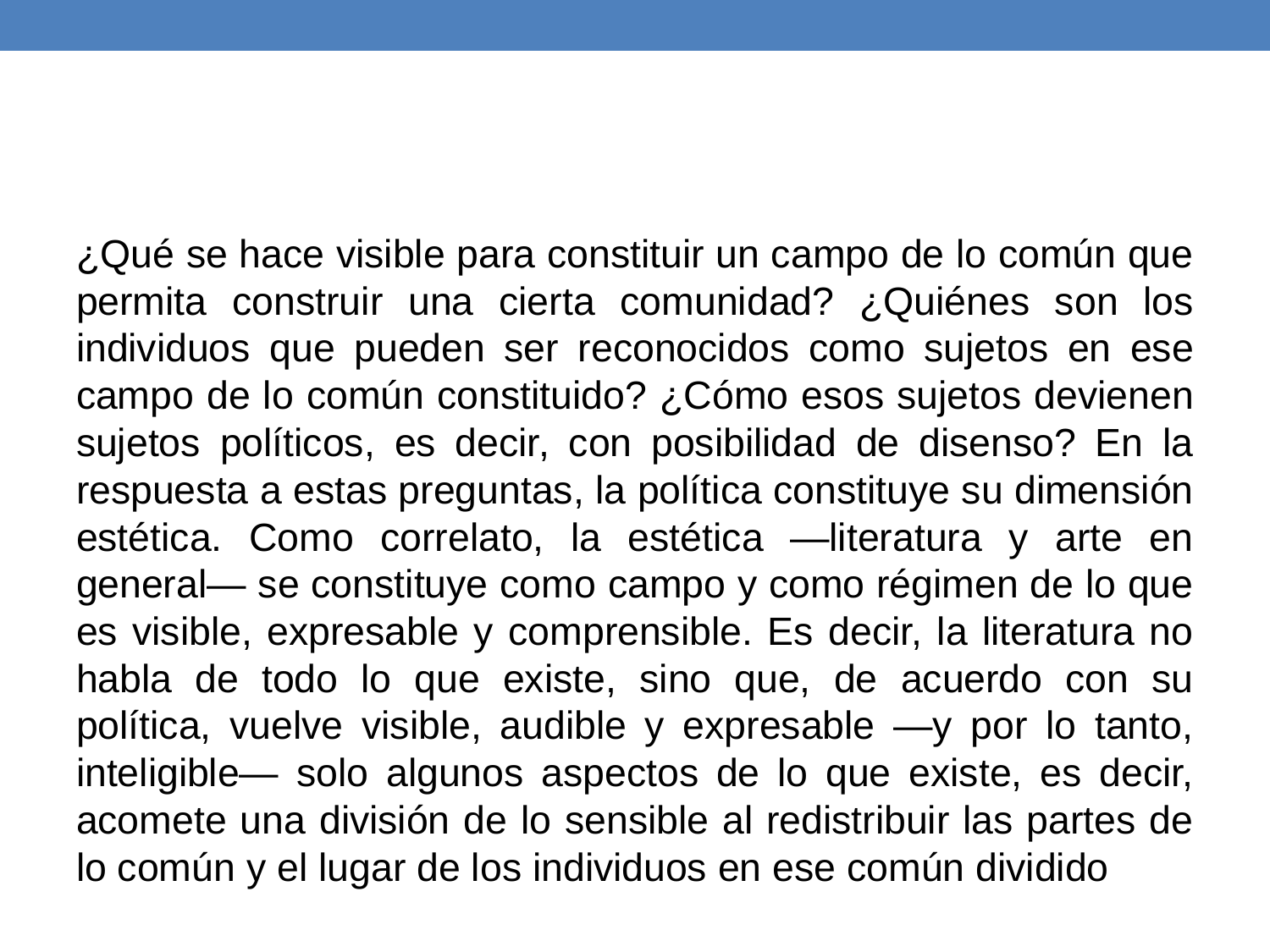

#
¿Qué se hace visible para constituir un campo de lo común que permita construir una cierta comunidad? ¿Quiénes son los individuos que pueden ser reconocidos como sujetos en ese campo de lo común constituido? ¿Cómo esos sujetos devienen sujetos políticos, es decir, con posibilidad de disenso? En la respuesta a estas preguntas, la política constituye su dimensión estética. Como correlato, la estética —literatura y arte en general— se constituye como campo y como régimen de lo que es visible, expresable y comprensible. Es decir, la literatura no habla de todo lo que existe, sino que, de acuerdo con su política, vuelve visible, audible y expresable —y por lo tanto, inteligible— solo algunos aspectos de lo que existe, es decir, acomete una división de lo sensible al redistribuir las partes de lo común y el lugar de los individuos en ese común dividido